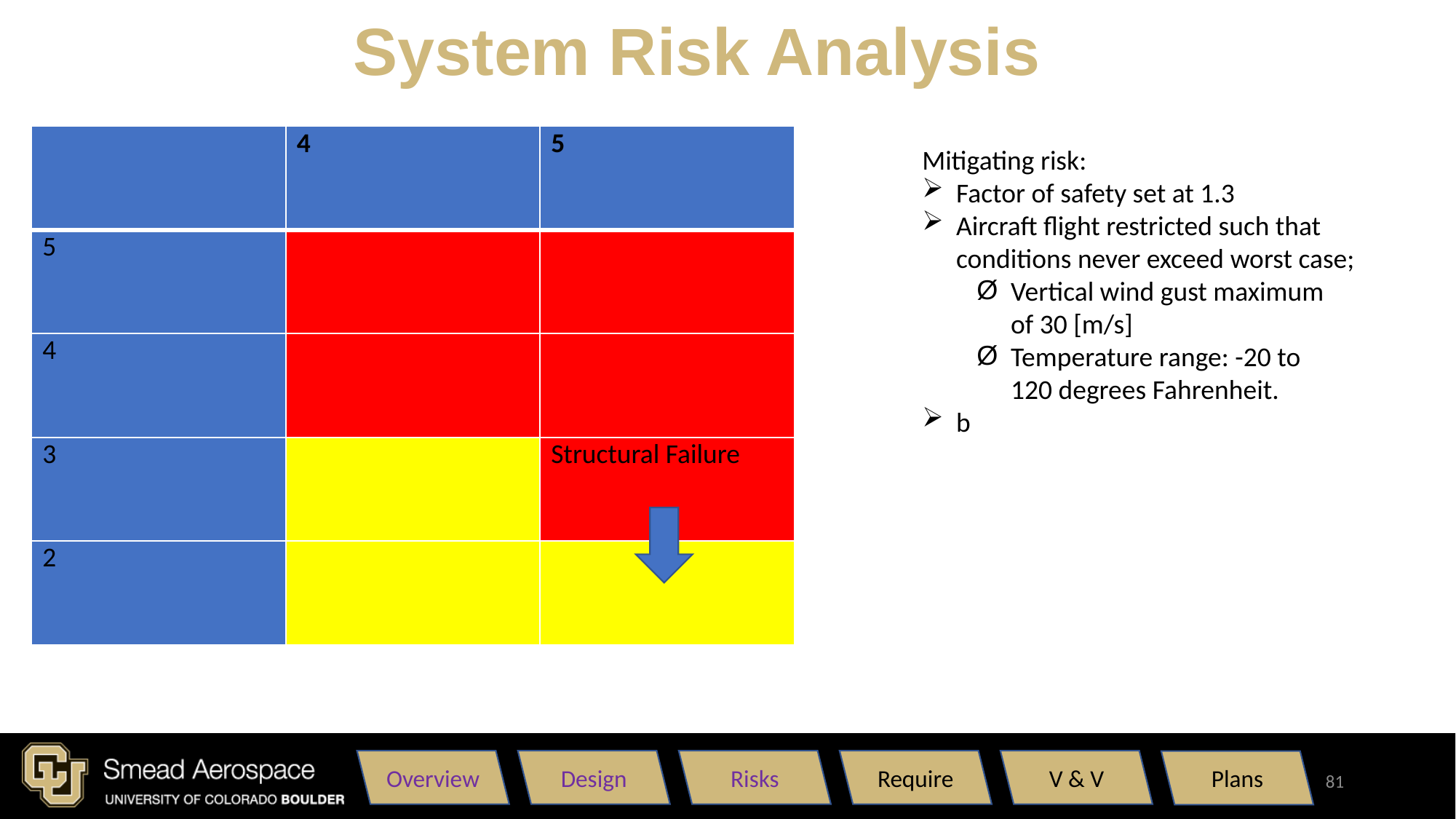

# System Risk Analysis
|  | 4 | 5 |
| --- | --- | --- |
| 5 |  |  |
| 4 |  |  |
| 3 |  | Structural Failure |
| 2 |  |  |
Mitigating risk:
Factor of safety set at 1.3
Aircraft flight restricted such that conditions never exceed worst case;
Vertical wind gust maximum of 30 [m/s]
Temperature range: -20 to 120 degrees Fahrenheit.
b

Overview
Design
Risks
Require
V & V
Plans
81